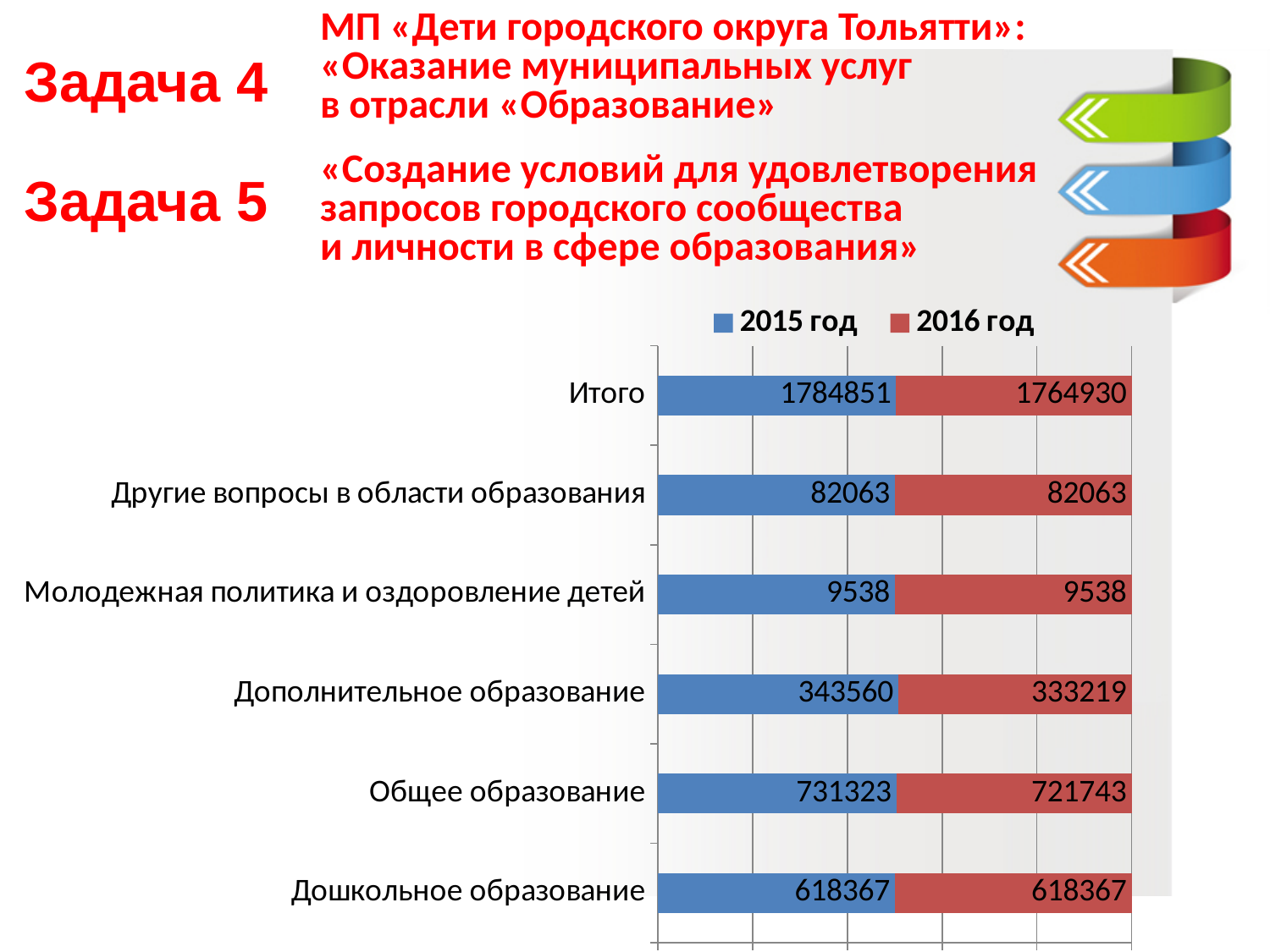

МП «Дети городского округа Тольятти»:
«Оказание муниципальных услуг
в отрасли «Образование»

«Создание условий для удовлетворения запросов городского сообщества
и личности в сфере образования»
Задача 4
Задача 5

### Chart

| Category | 2015 год | 2016 год |
|---|---|---|
| Дошкольное образование | 618367.0 | 618367.0 |
| Общее образование | 731323.0 | 721743.0 |
| Дополнительное образование | 343560.0 | 333219.0 |
| Молодежная политика и оздоровление детей | 9538.0 | 9538.0 |
| Другие вопросы в области образования | 82063.0 | 82063.0 |
| Итого | 1784851.0 | 1764930.0 |